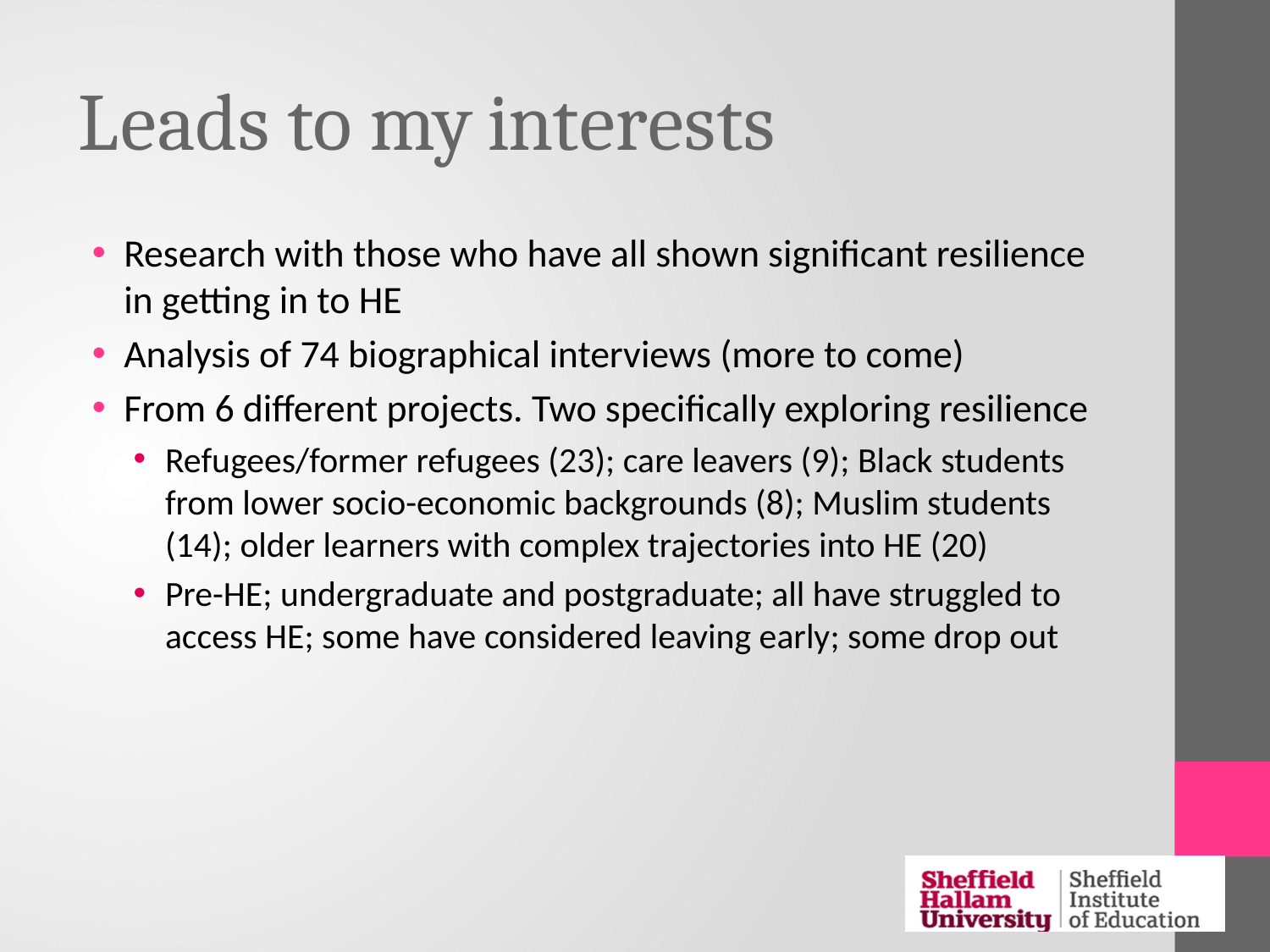

# Leads to my interests
Research with those who have all shown significant resilience in getting in to HE
Analysis of 74 biographical interviews (more to come)
From 6 different projects. Two specifically exploring resilience
Refugees/former refugees (23); care leavers (9); Black students from lower socio-economic backgrounds (8); Muslim students (14); older learners with complex trajectories into HE (20)
Pre-HE; undergraduate and postgraduate; all have struggled to access HE; some have considered leaving early; some drop out